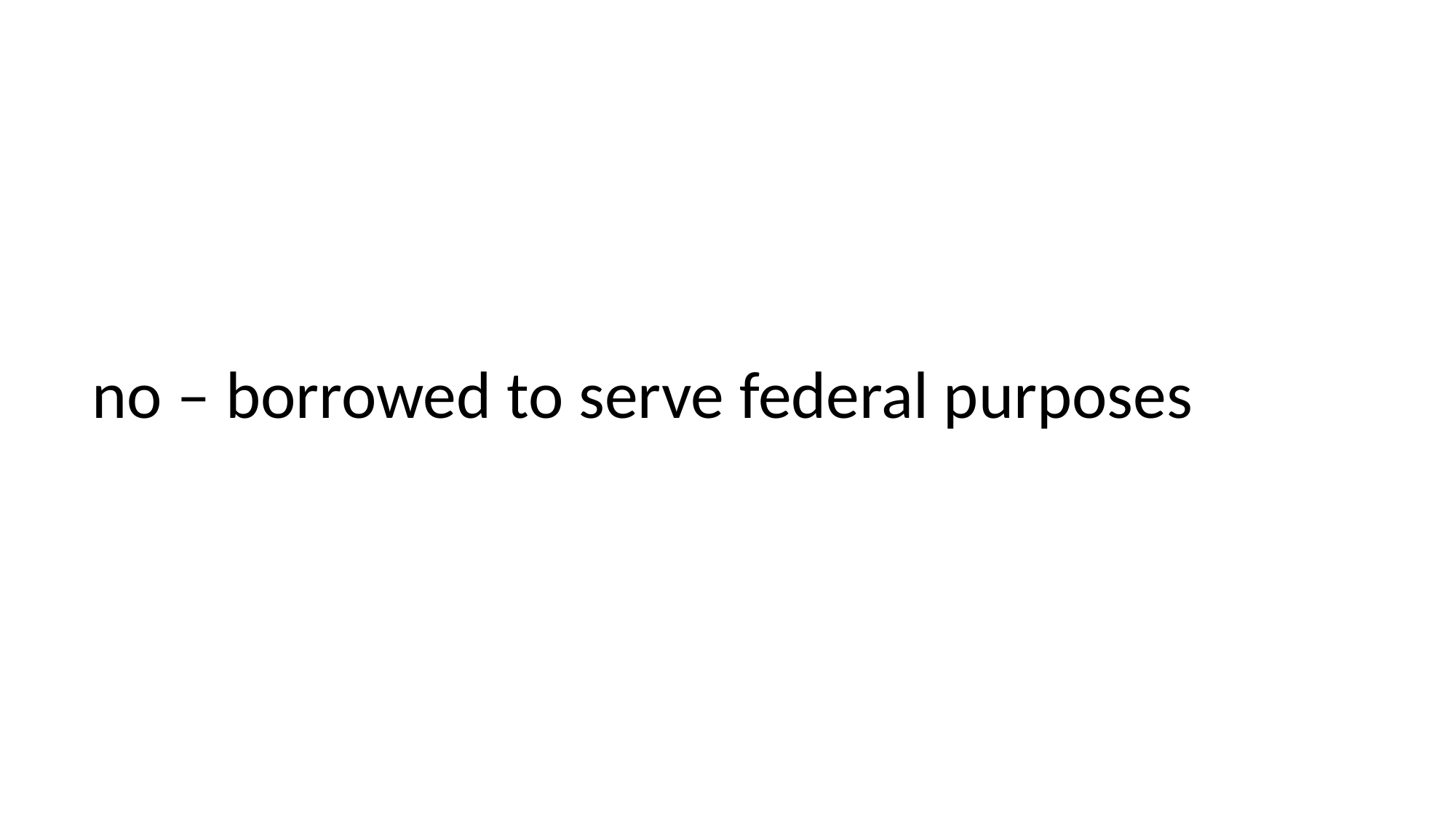

# no – borrowed to serve federal purposes